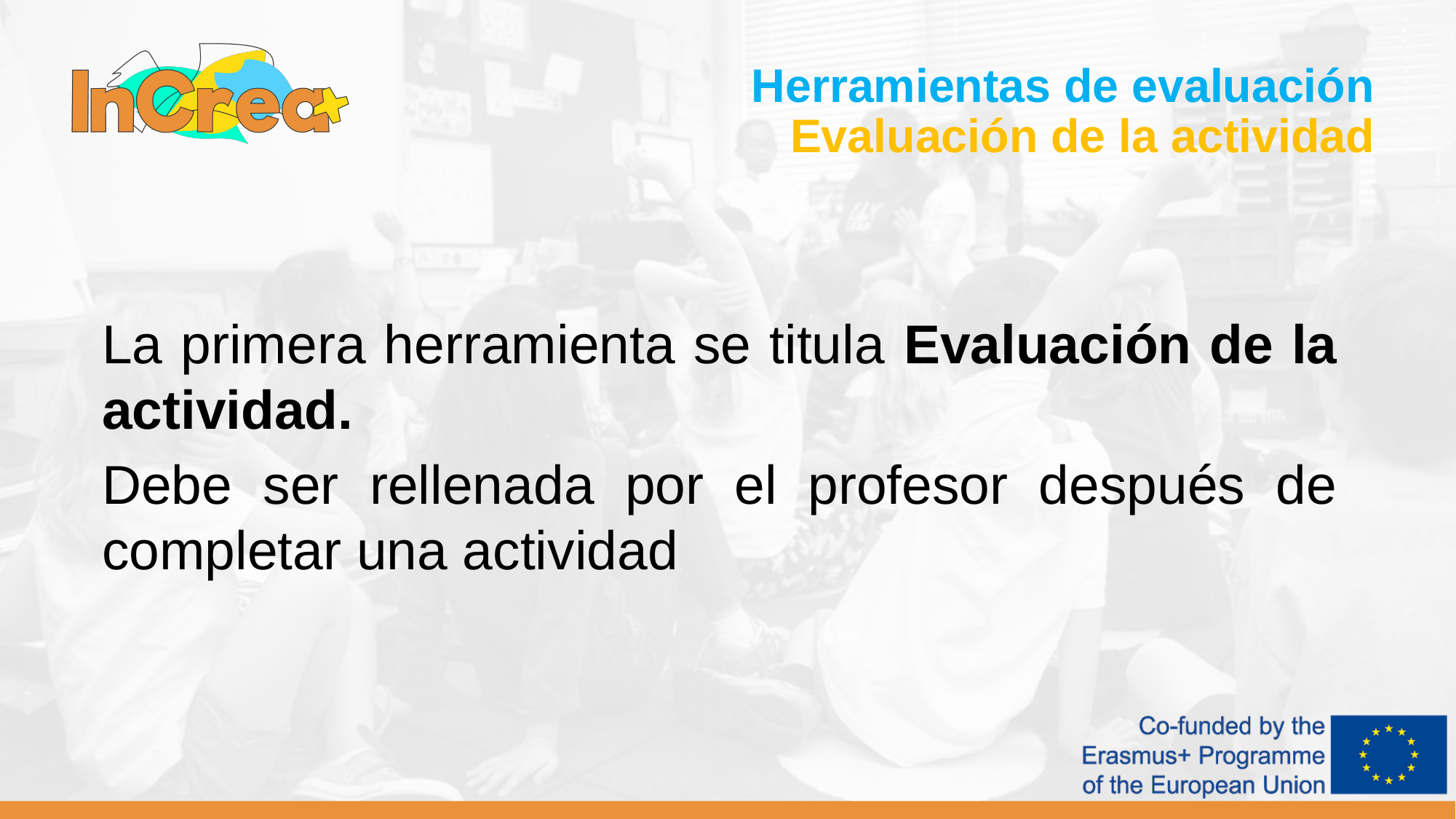

Herramientas de evaluación
Evaluación de la actividad

La primera herramienta se titula Evaluación de la actividad.
Debe ser rellenada por el profesor después de completar una actividad